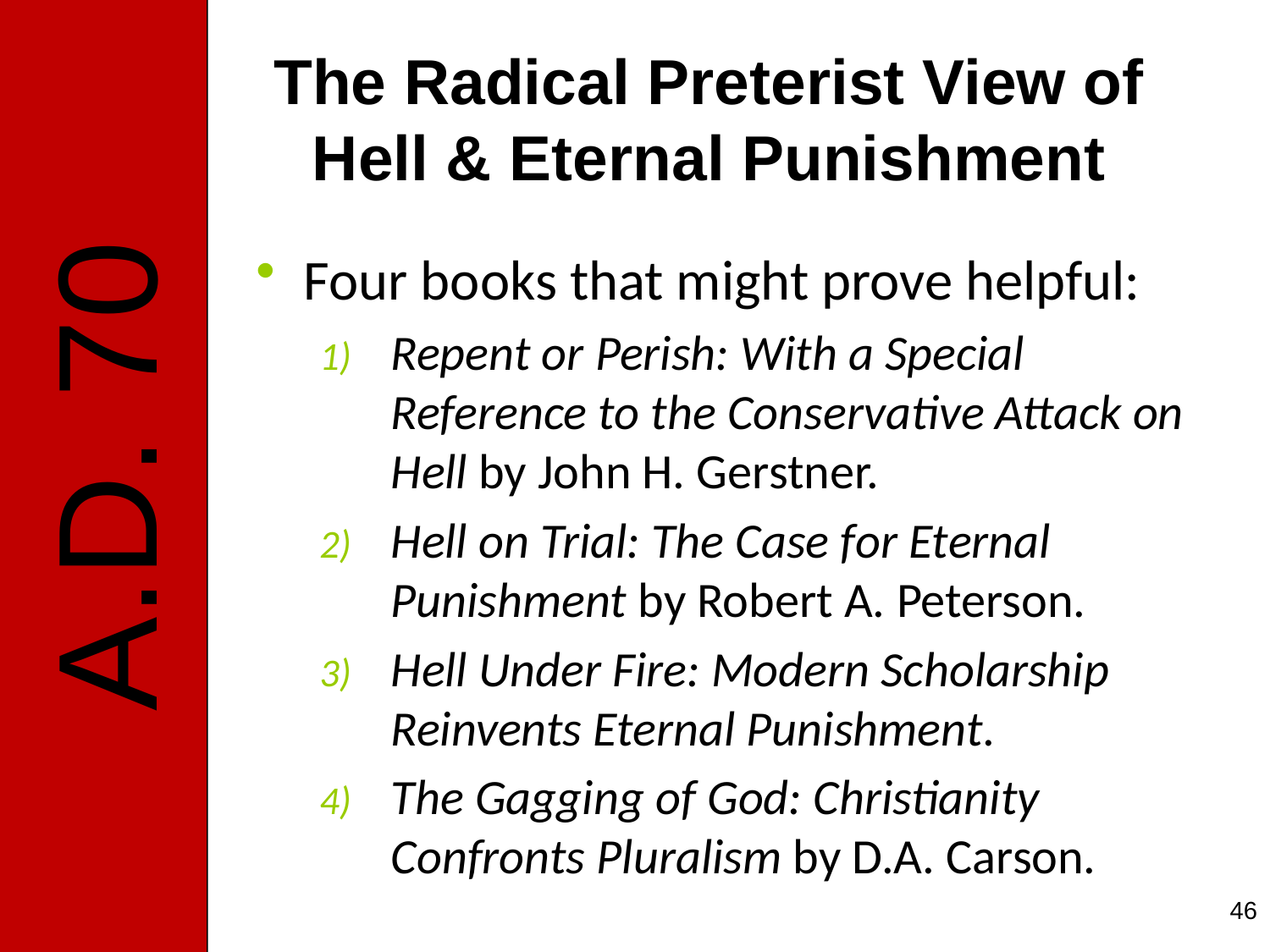

# The Radical Preterist View of Hell & Eternal Punishment
Four books that might prove helpful:
Repent or Perish: With a Special Reference to the Conservative Attack on Hell by John H. Gerstner.
Hell on Trial: The Case for Eternal Punishment by Robert A. Peterson.
Hell Under Fire: Modern Scholarship Reinvents Eternal Punishment.
The Gagging of God: Christianity Confronts Pluralism by D.A. Carson.
46